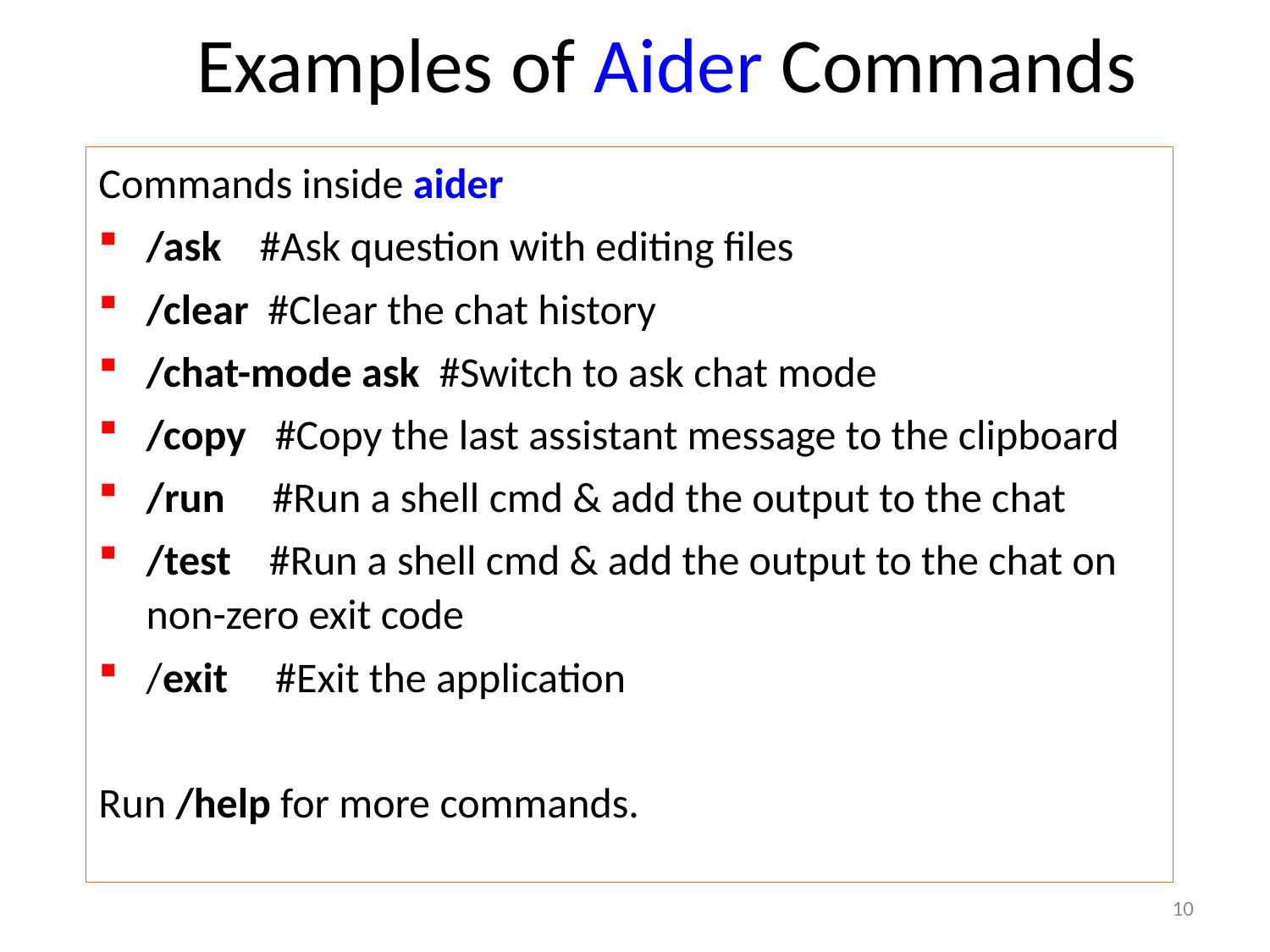

# Examples of Aider Commands
Commands inside aider
/ask    #Ask question with editing files
/clear  #Clear the chat history
/chat-mode ask  #Switch to ask chat mode
/copy   #Copy the last assistant message to the clipboard
/run     #Run a shell cmd & add the output to the chat
/test    #Run a shell cmd & add the output to the chat on non-zero exit code
/exit     #Exit the application

Run /help for more commands.

10